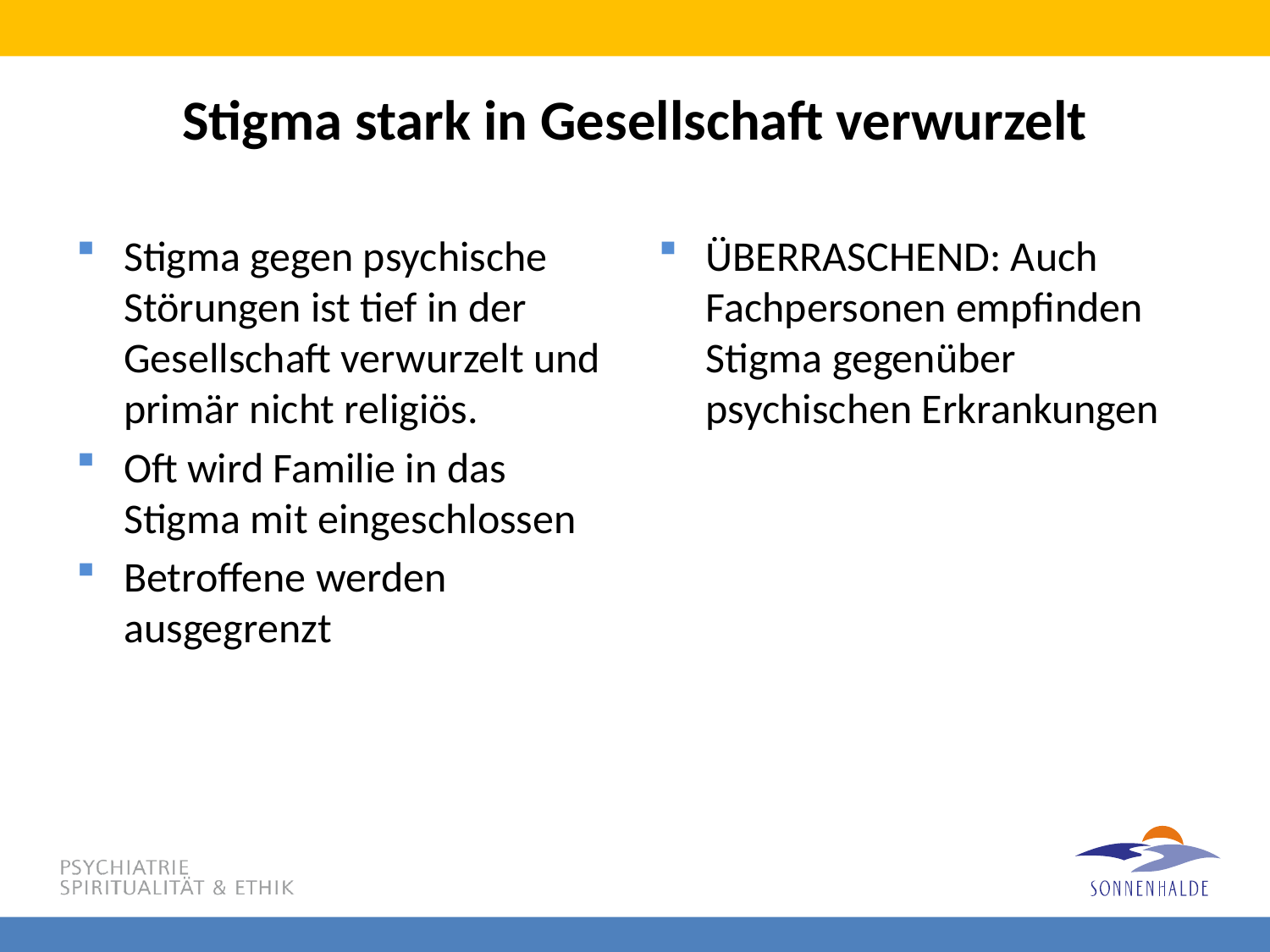

# Stigma stark in Gesellschaft verwurzelt
Stigma gegen psychische Störungen ist tief in der Gesellschaft verwurzelt und primär nicht religiös.
Oft wird Familie in das Stigma mit eingeschlossen
Betroffene werden ausgegrenzt

ÜBERRASCHEND: Auch Fachpersonen empfinden Stigma gegenüber psychischen Erkrankungen